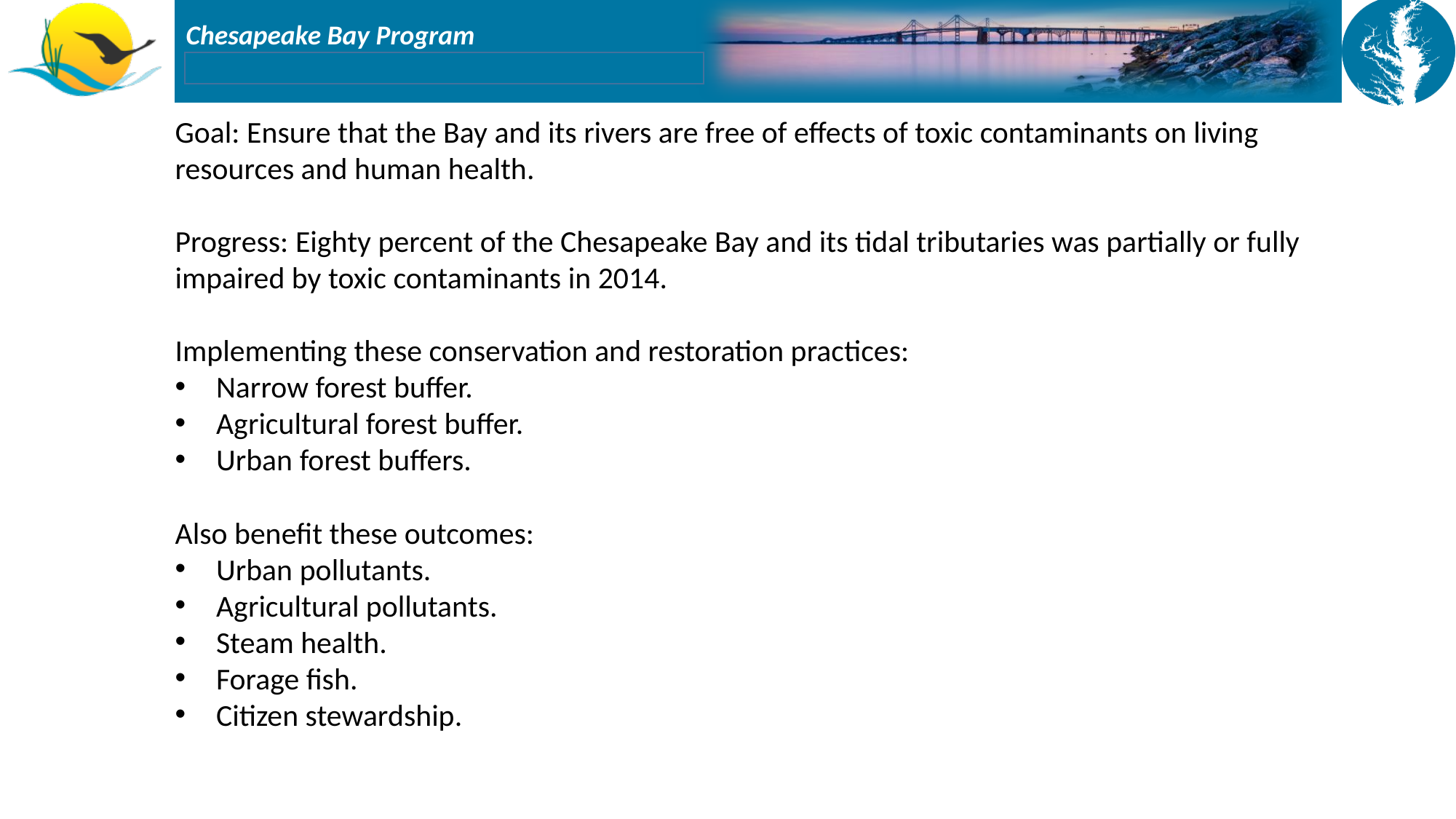

Goal: Ensure that the Bay and its rivers are free of effects of toxic contaminants on living resources and human health.

Progress: Eighty percent of the Chesapeake Bay and its tidal tributaries was partially or fully impaired by toxic contaminants in 2014.

Implementing these conservation and restoration practices:
Narrow forest buffer.
Agricultural forest buffer.
Urban forest buffers.

Also benefit these outcomes:
Urban pollutants.
Agricultural pollutants.
Steam health.
Forage fish.
Citizen stewardship.